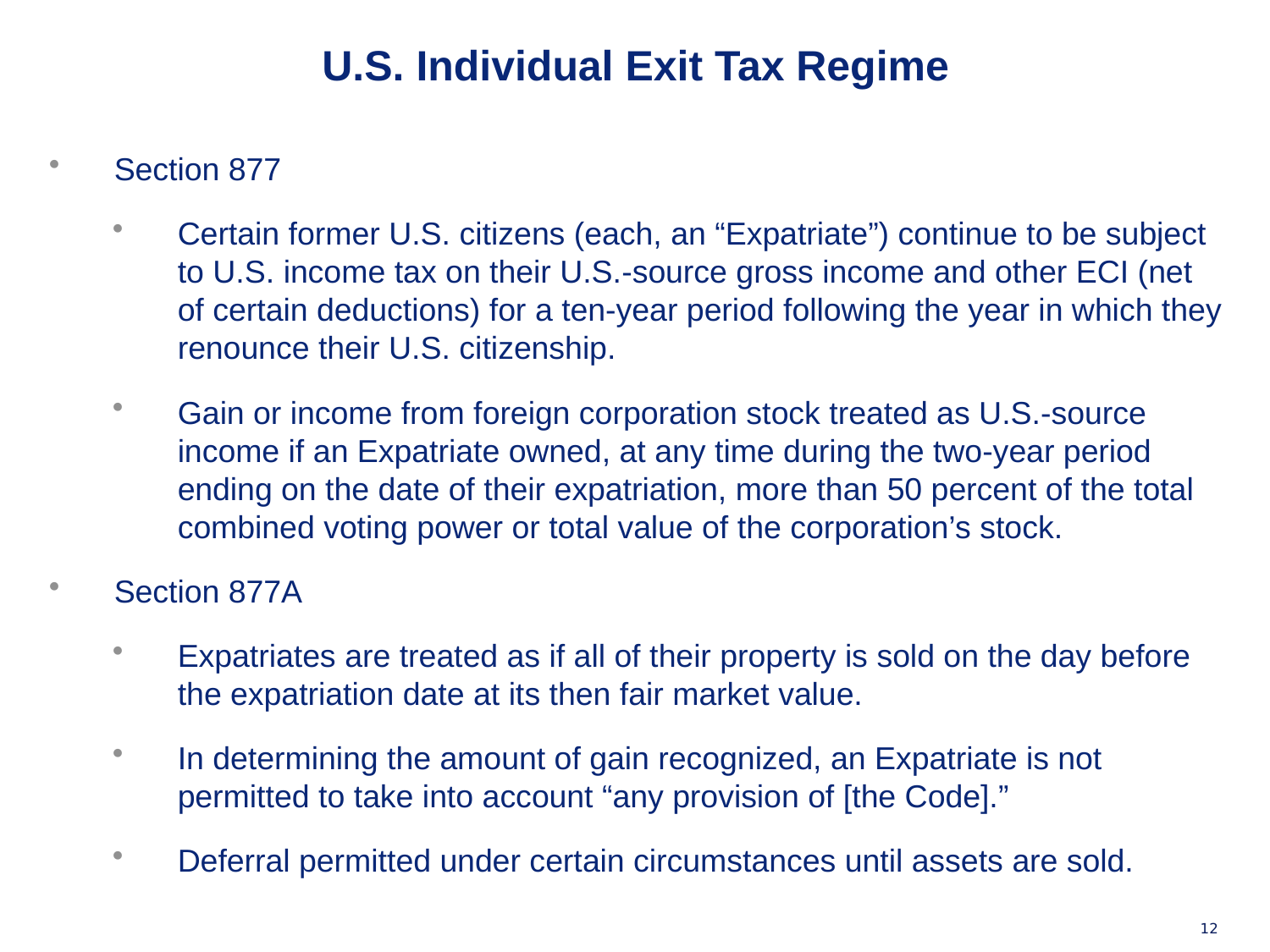

U.S. Individual Exit Tax Regime

Section 877
Certain former U.S. citizens (each, an “Expatriate”) continue to be subject to U.S. income tax on their U.S.-source gross income and other ECI (net of certain deductions) for a ten-year period following the year in which they renounce their U.S. citizenship.
Gain or income from foreign corporation stock treated as U.S.-source income if an Expatriate owned, at any time during the two-year period ending on the date of their expatriation, more than 50 percent of the total combined voting power or total value of the corporation’s stock.
Section 877A
Expatriates are treated as if all of their property is sold on the day before the expatriation date at its then fair market value.
In determining the amount of gain recognized, an Expatriate is not permitted to take into account “any provision of [the Code].”
Deferral permitted under certain circumstances until assets are sold.